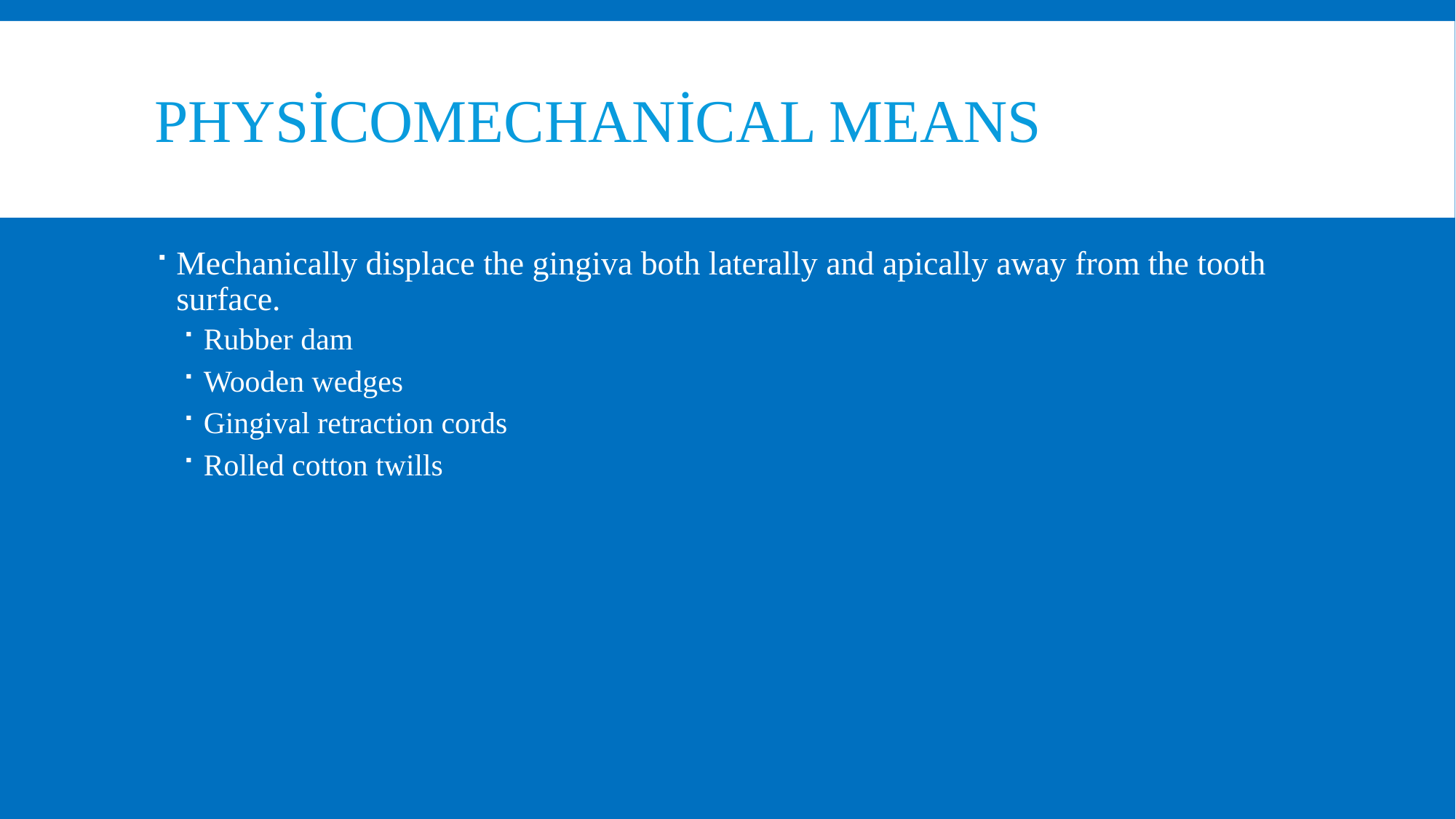

# Physicomechanical Means
Mechanically displace the gingiva both laterally and apically away from the tooth surface.
Rubber dam
Wooden wedges
Gingival retraction cords
Rolled cotton twills